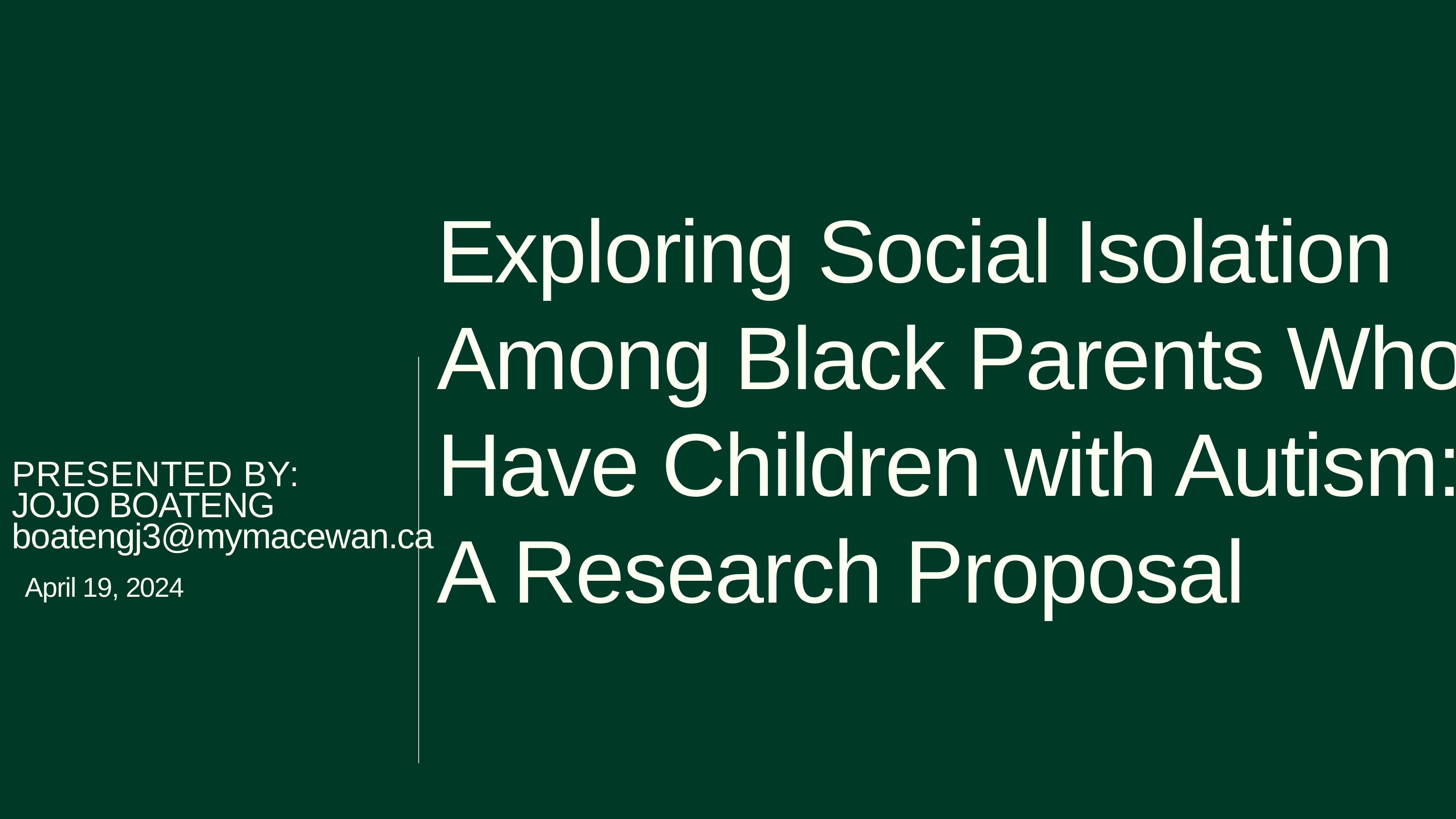

Exploring Social Isolation Among Black Parents Who Have Children with Autism: A Research Proposal

PRESENTED BY:
JOJO BOATENG
boatengj3@mymacewan.ca
April 19, 2024